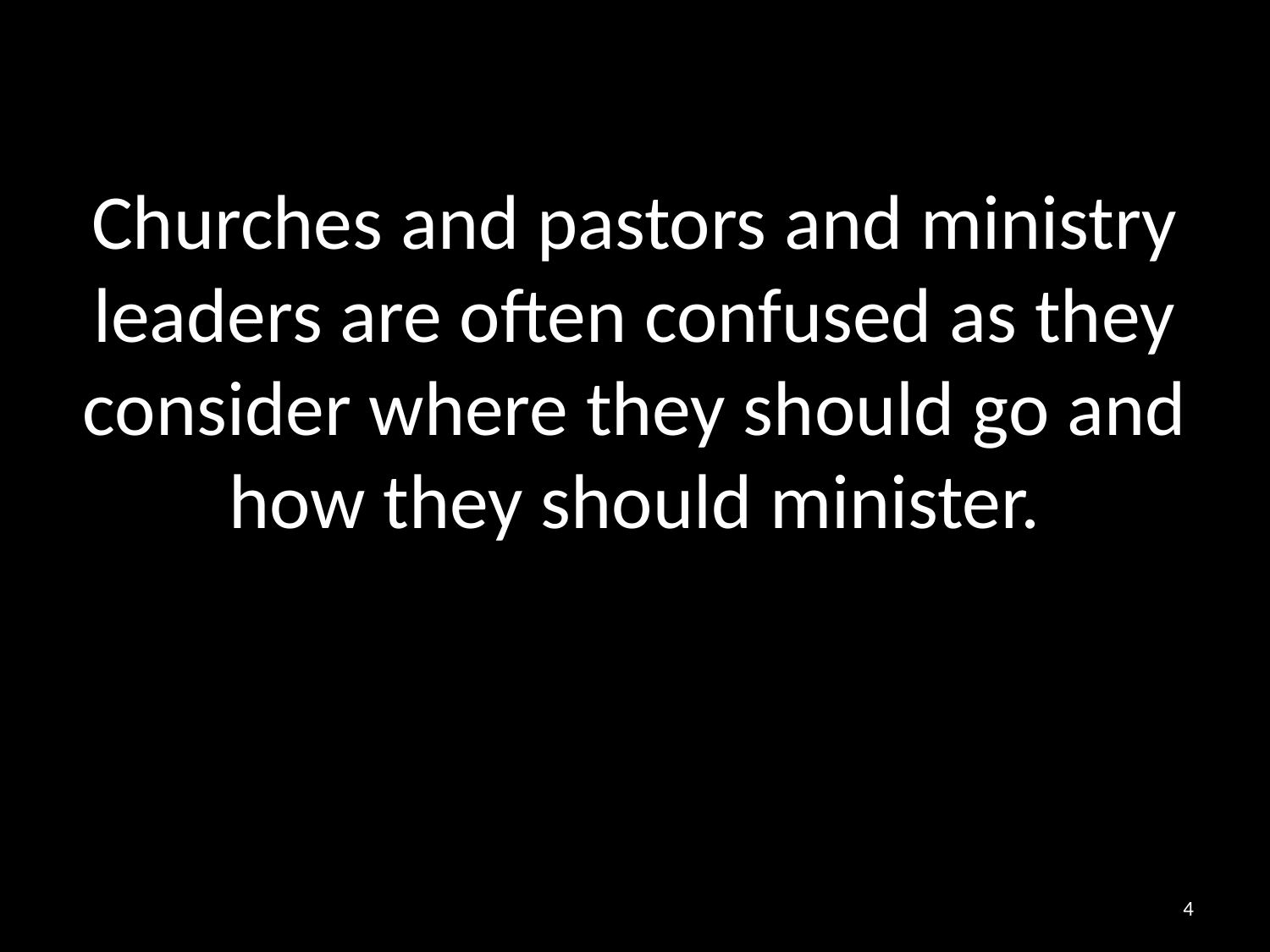

# Churches and pastors and ministry leaders are often confused as they consider where they should go and how they should minister.
4